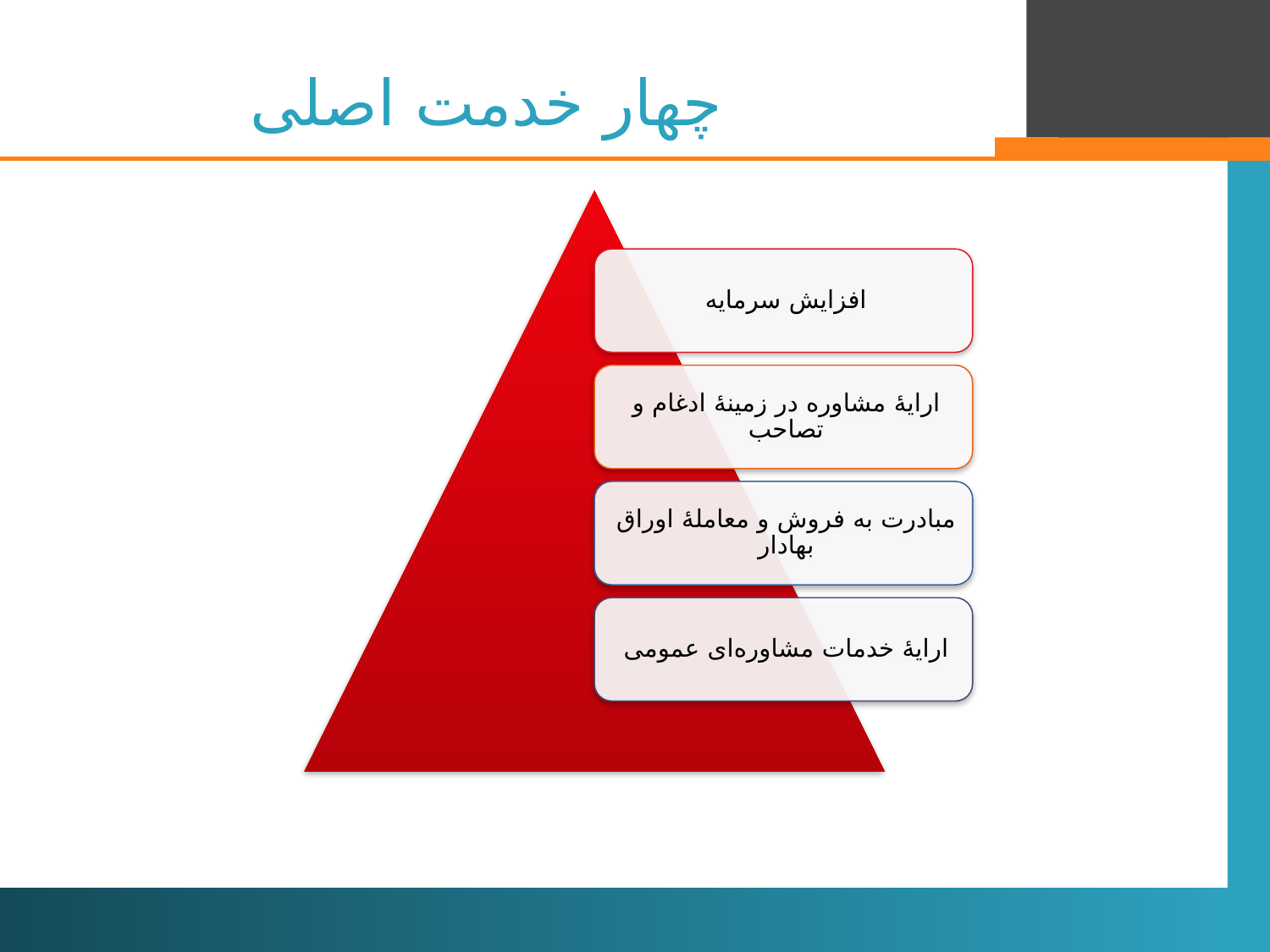

# چهار خدمت اصلی
افزایش سرمایه
ارایۀ مشاوره در زمینۀ ادغام و تصاحب
مبادرت به فروش و معاملۀ اوراق بهادار
ارایۀ خدمات مشاوره‌ای عمومی